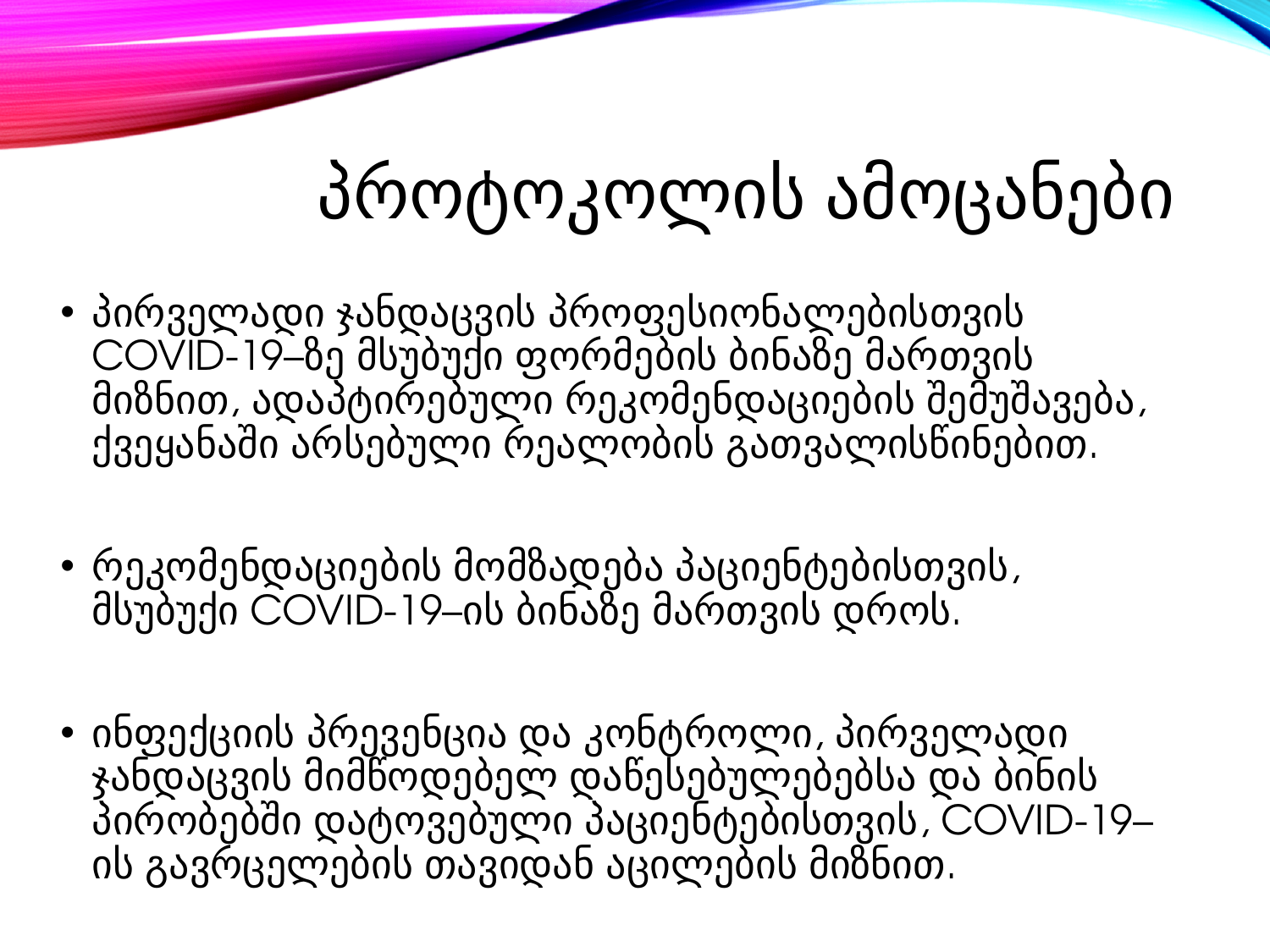

# პროტოკოლის ამოცანები
პირველადი ჯანდაცვის პროფესიონალებისთვის COVID-19–ზე მსუბუქი ფორმების ბინაზე მართვის მიზნით, ადაპტირებული რეკომენდაციების შემუშავება, ქვეყანაში არსებული რეალობის გათვალისწინებით.

რეკომენდაციების მომზადება პაციენტებისთვის, მსუბუქი COVID-19–ის ბინაზე მართვის დროს.

ინფექციის პრევენცია და კონტროლი, პირველადი ჯანდაცვის მიმწოდებელ დაწესებულებებსა და ბინის პირობებში დატოვებული პაციენტებისთვის, COVID-19–ის გავრცელების თავიდან აცილების მიზნით.